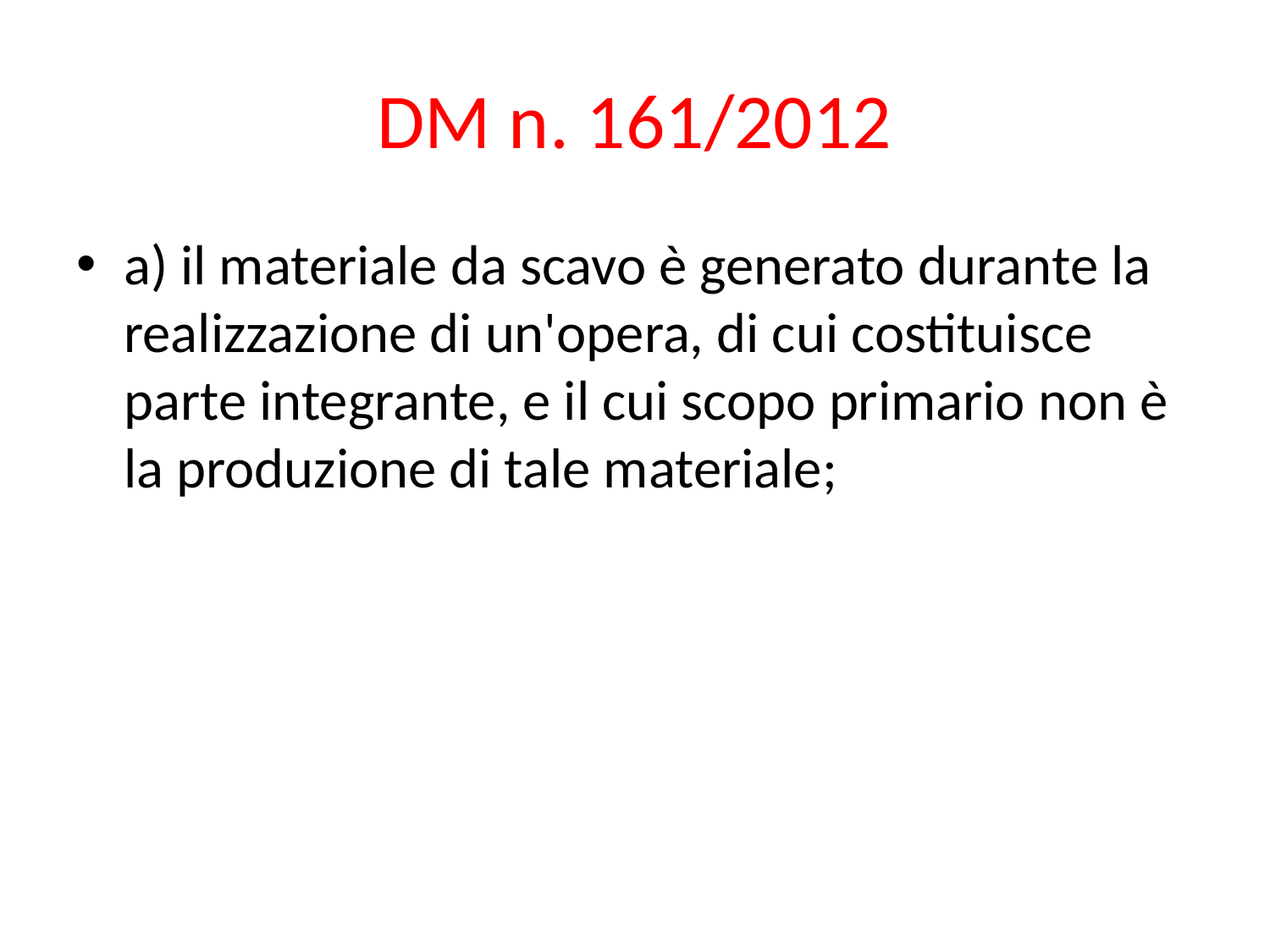

# DM n. 161/2012
a) il materiale da scavo è generato durante la realizzazione di un'opera, di cui costituisce parte integrante, e il cui scopo primario non è la produzione di tale materiale;